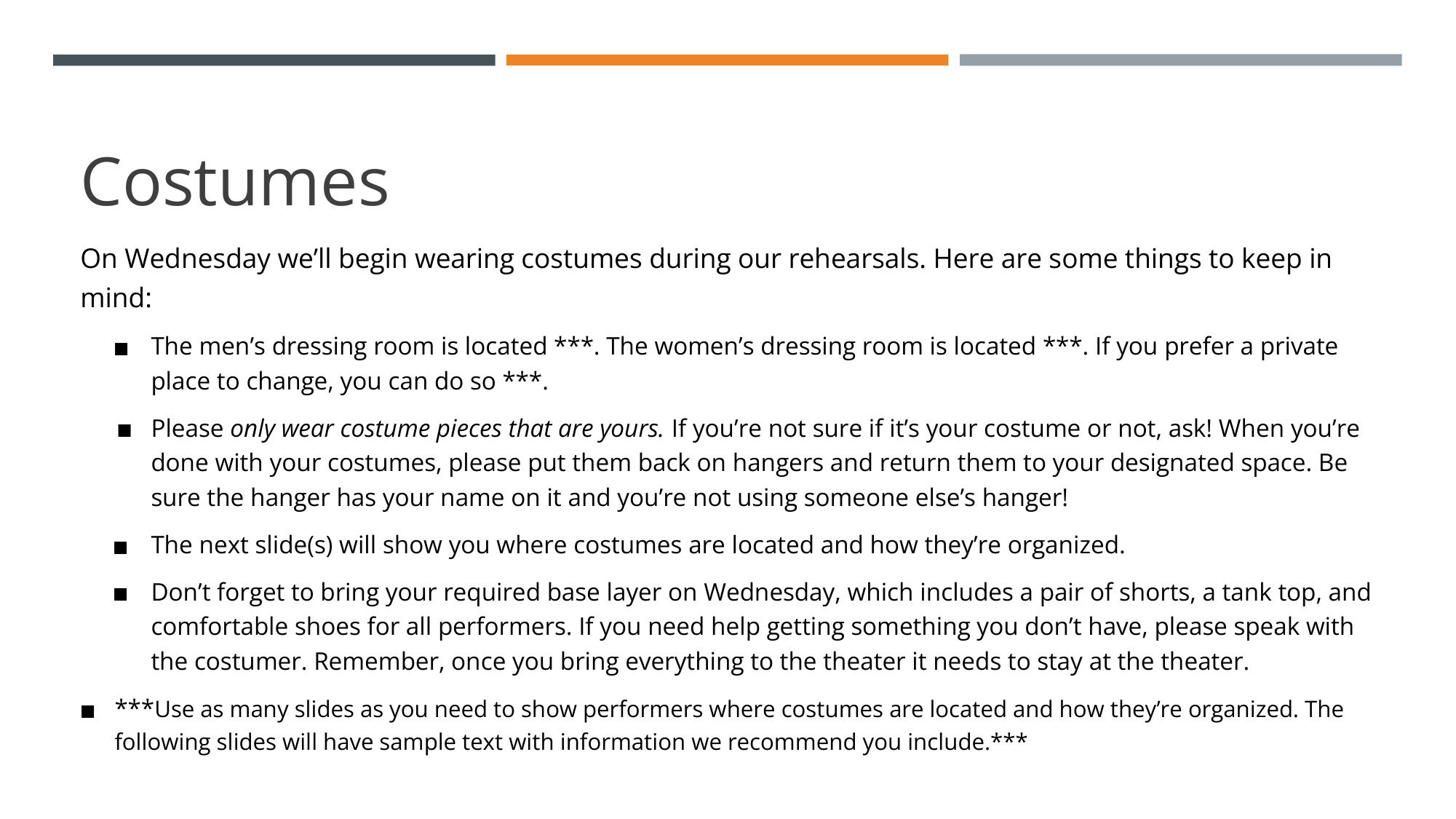

# Costumes
On Wednesday we’ll begin wearing costumes during our rehearsals. Here are some things to keep in mind:
The men’s dressing room is located ***. The women’s dressing room is located ***. If you prefer a private place to change, you can do so ***.
Please only wear costume pieces that are yours. If you’re not sure if it’s your costume or not, ask! When you’re done with your costumes, please put them back on hangers and return them to your designated space. Be sure the hanger has your name on it and you’re not using someone else’s hanger!
The next slide(s) will show you where costumes are located and how they’re organized.
Don’t forget to bring your required base layer on Wednesday, which includes a pair of shorts, a tank top, and comfortable shoes for all performers. If you need help getting something you don’t have, please speak with the costumer. Remember, once you bring everything to the theater it needs to stay at the theater.
***Use as many slides as you need to show performers where costumes are located and how they’re organized. The following slides will have sample text with information we recommend you include.***